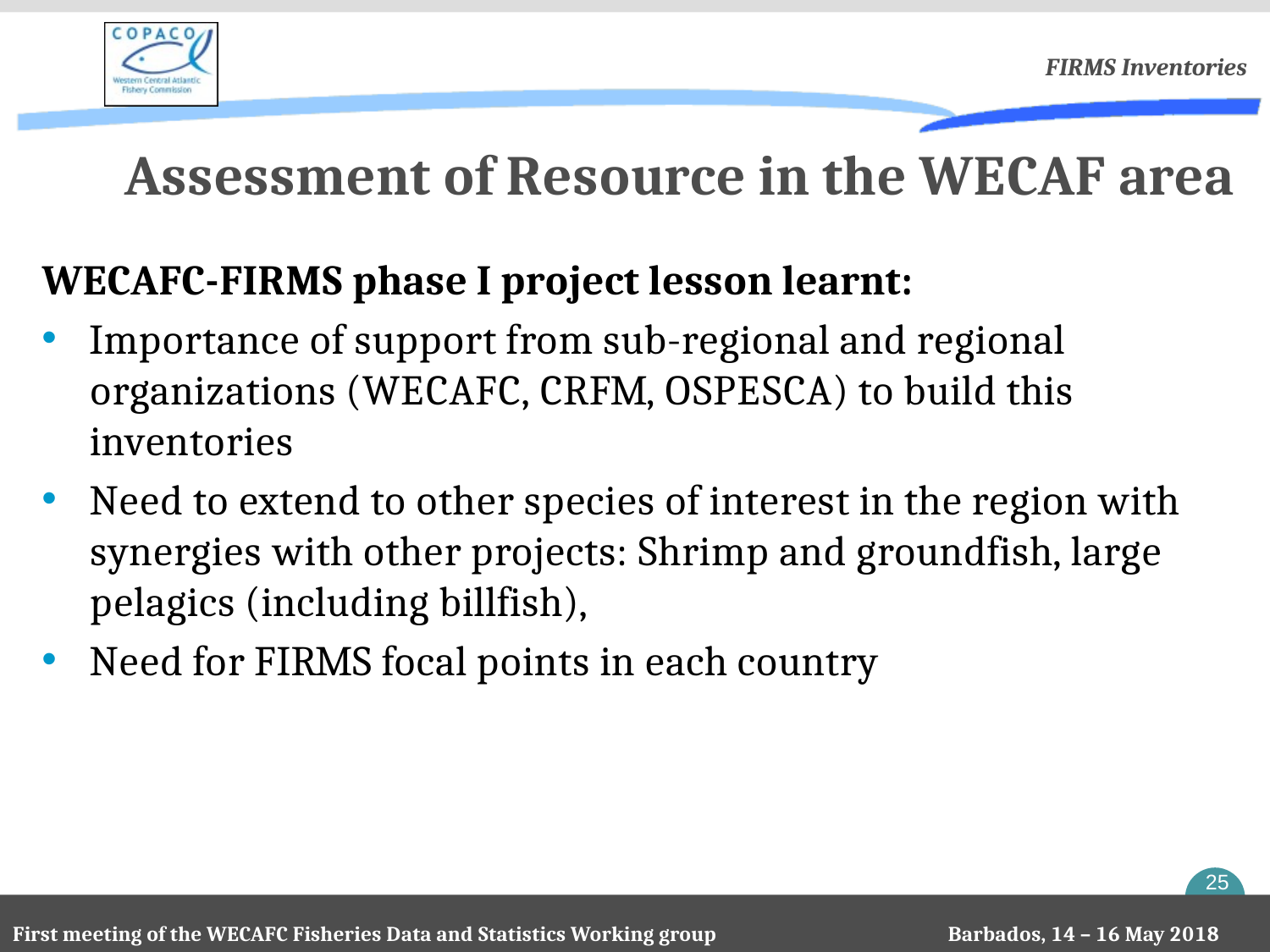

FIRMS Inventories
# Assessment of Resource in the WECAF area
WECAFC-FIRMS phase I project lesson learnt:
Importance of support from sub-regional and regional organizations (WECAFC, CRFM, OSPESCA) to build this inventories
Need to extend to other species of interest in the region with synergies with other projects: Shrimp and groundfish, large pelagics (including billfish),
Need for FIRMS focal points in each country